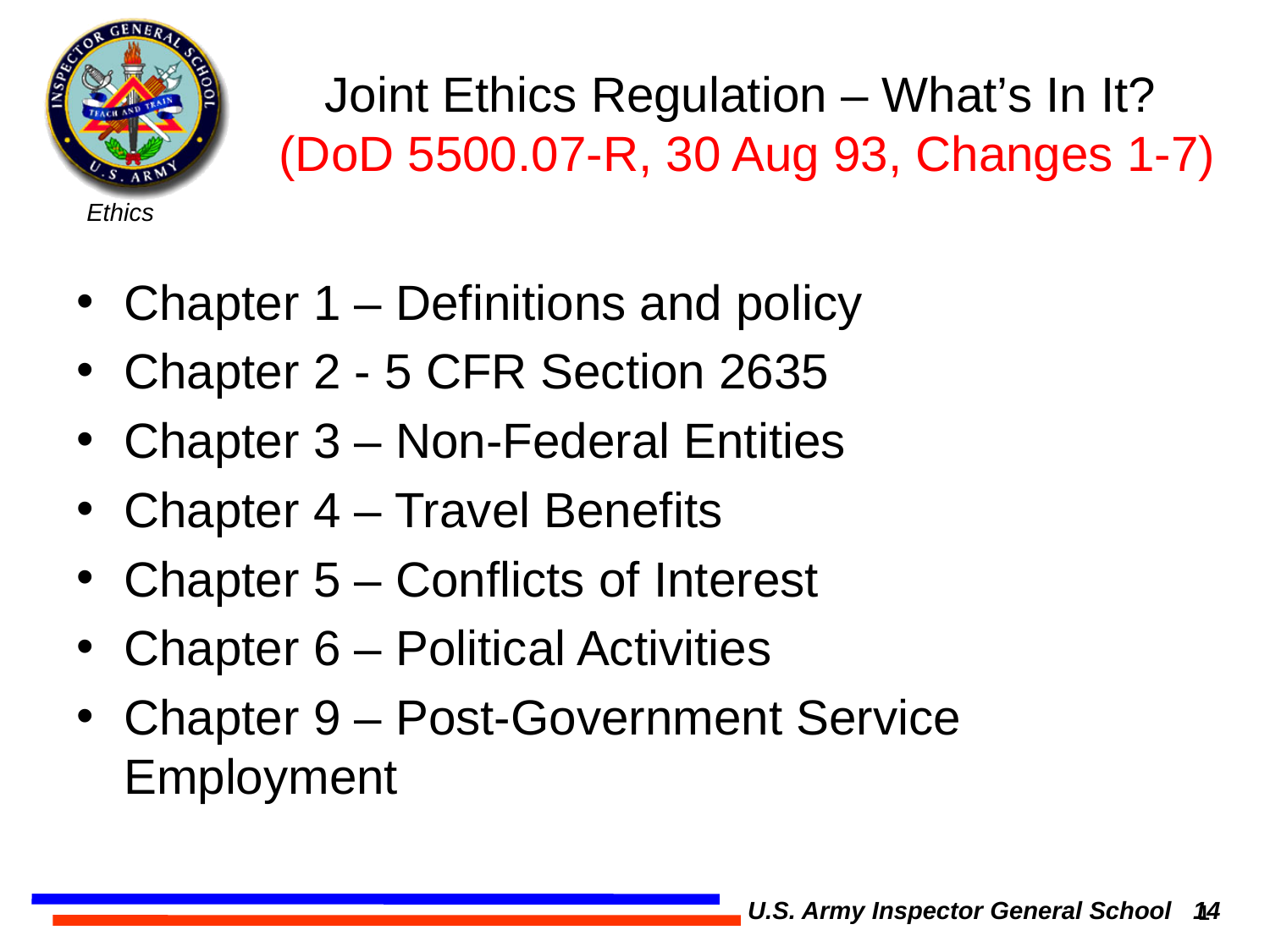

# Joint Ethics Regulation – What’s In It? (DoD 5500.07-R, 30 Aug 93, Changes 1-7)
Chapter 1 – Definitions and policy
Chapter 2 - 5 CFR Section 2635
Chapter 3 – Non-Federal Entities
Chapter 4 – Travel Benefits
Chapter 5 – Conflicts of Interest
Chapter 6 – Political Activities
Chapter 9 – Post-Government Service Employment